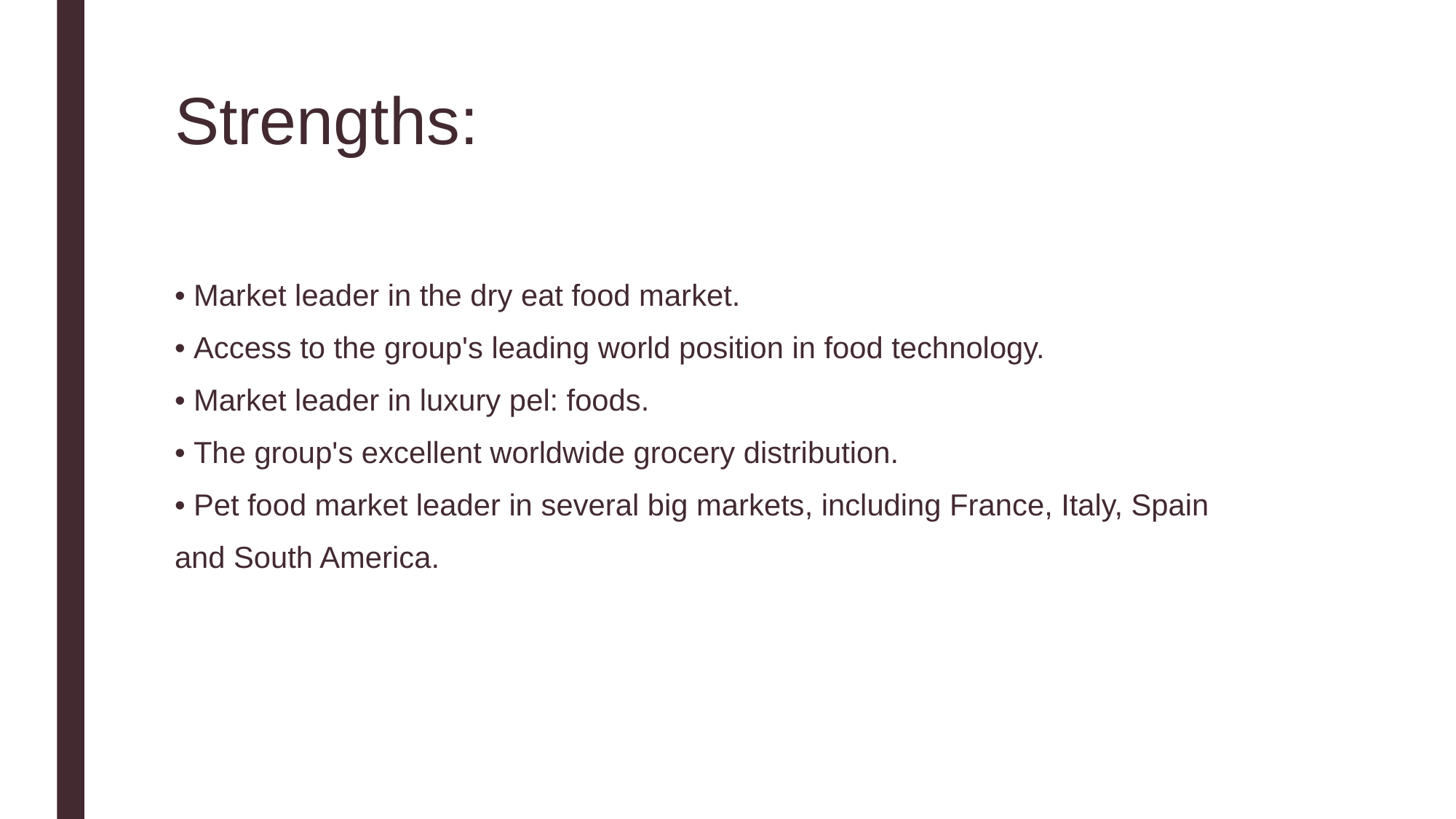

# Strengths:
• Market leader in the dry eat food market.
• Access to the group's leading world position in food technology.
• Market leader in luxury pel: foods.
• The group's excellent worldwide grocery distribution.
• Pet food market leader in several big markets, including France, Italy, Spain
and South America.